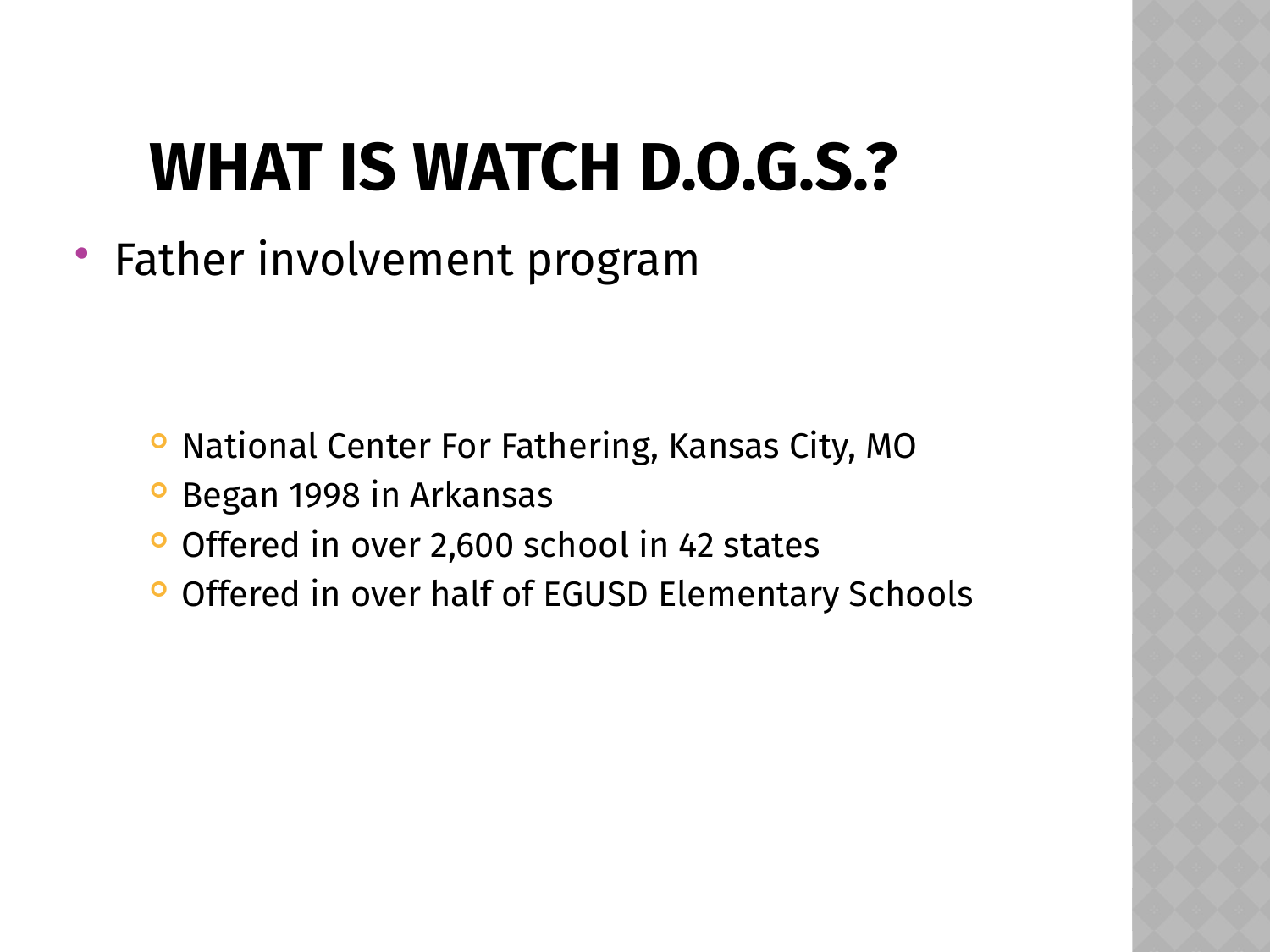

# What is WATCH D.O.G.S.?
Father involvement program

National Center For Fathering, Kansas City, MO
Began 1998 in Arkansas
Offered in over 2,600 school in 42 states
Offered in over half of EGUSD Elementary Schools